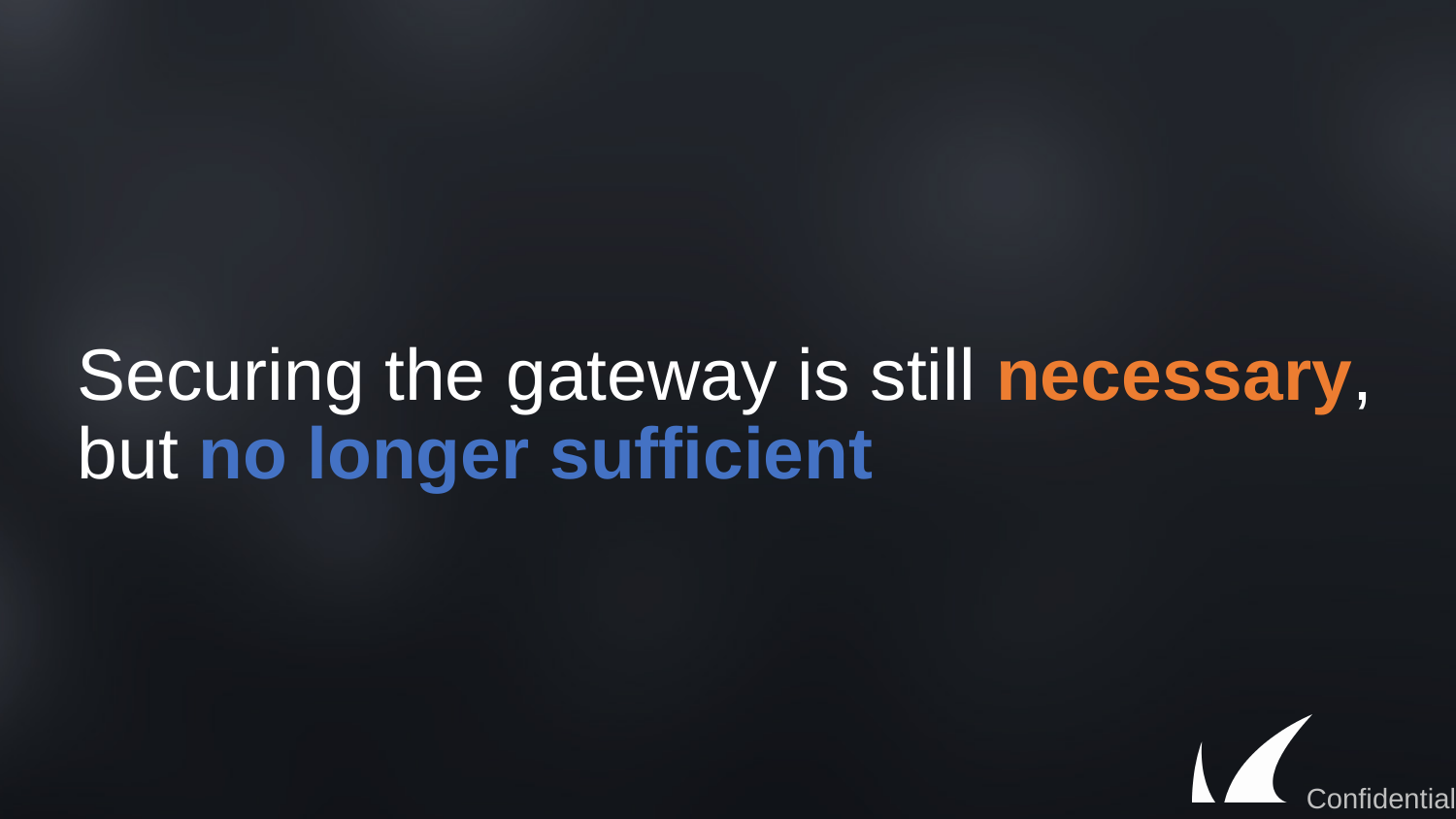

# Securing the gateway is still necessary, but no longer sufficient
Confidential